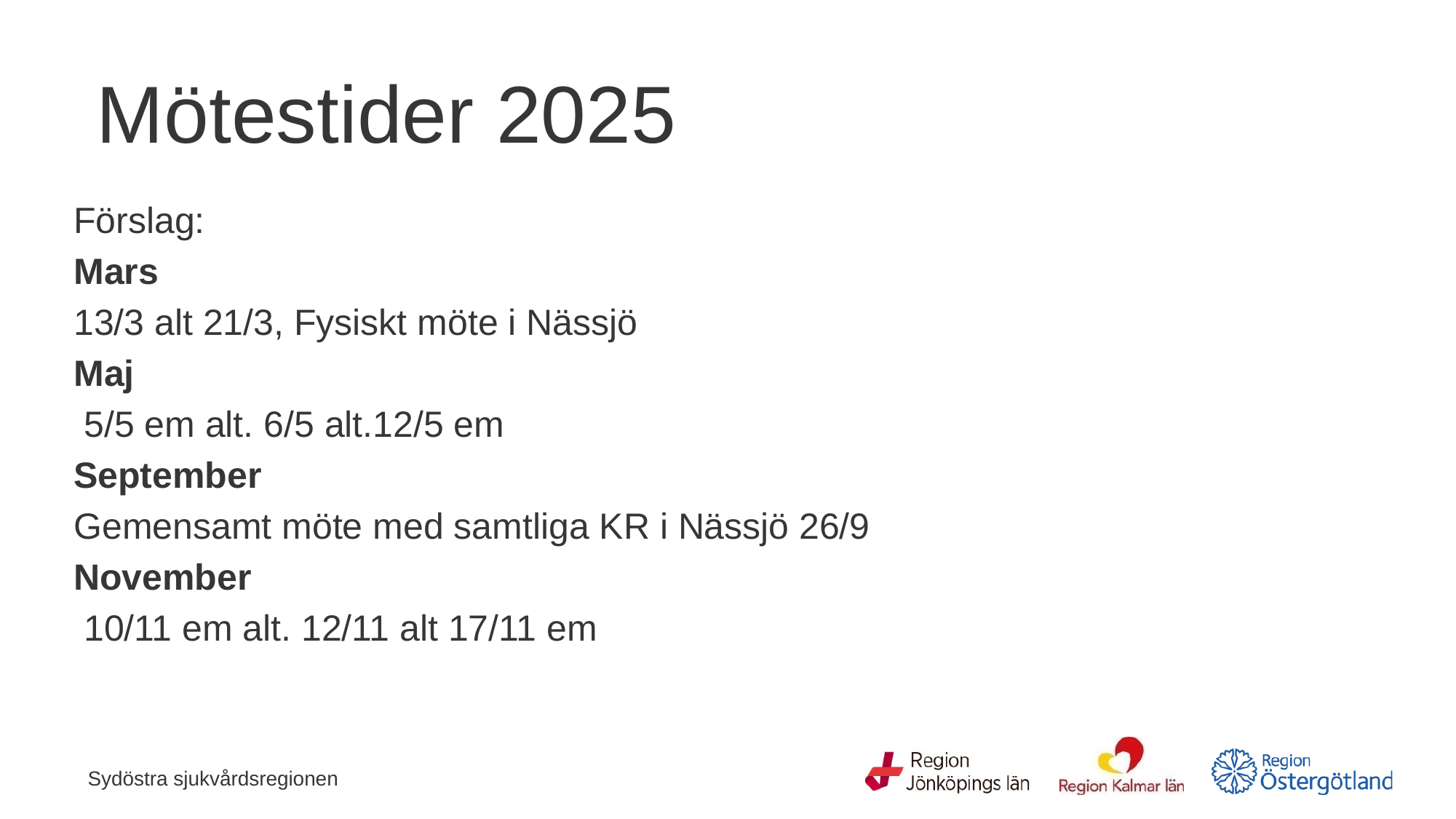

# Mötestider 2025
Förslag:
Mars
13/3 alt 21/3, Fysiskt möte i Nässjö
Maj
 5/5 em alt. 6/5 alt.12/5 em
September
Gemensamt möte med samtliga KR i Nässjö 26/9
November
 10/11 em alt. 12/11 alt 17/11 em